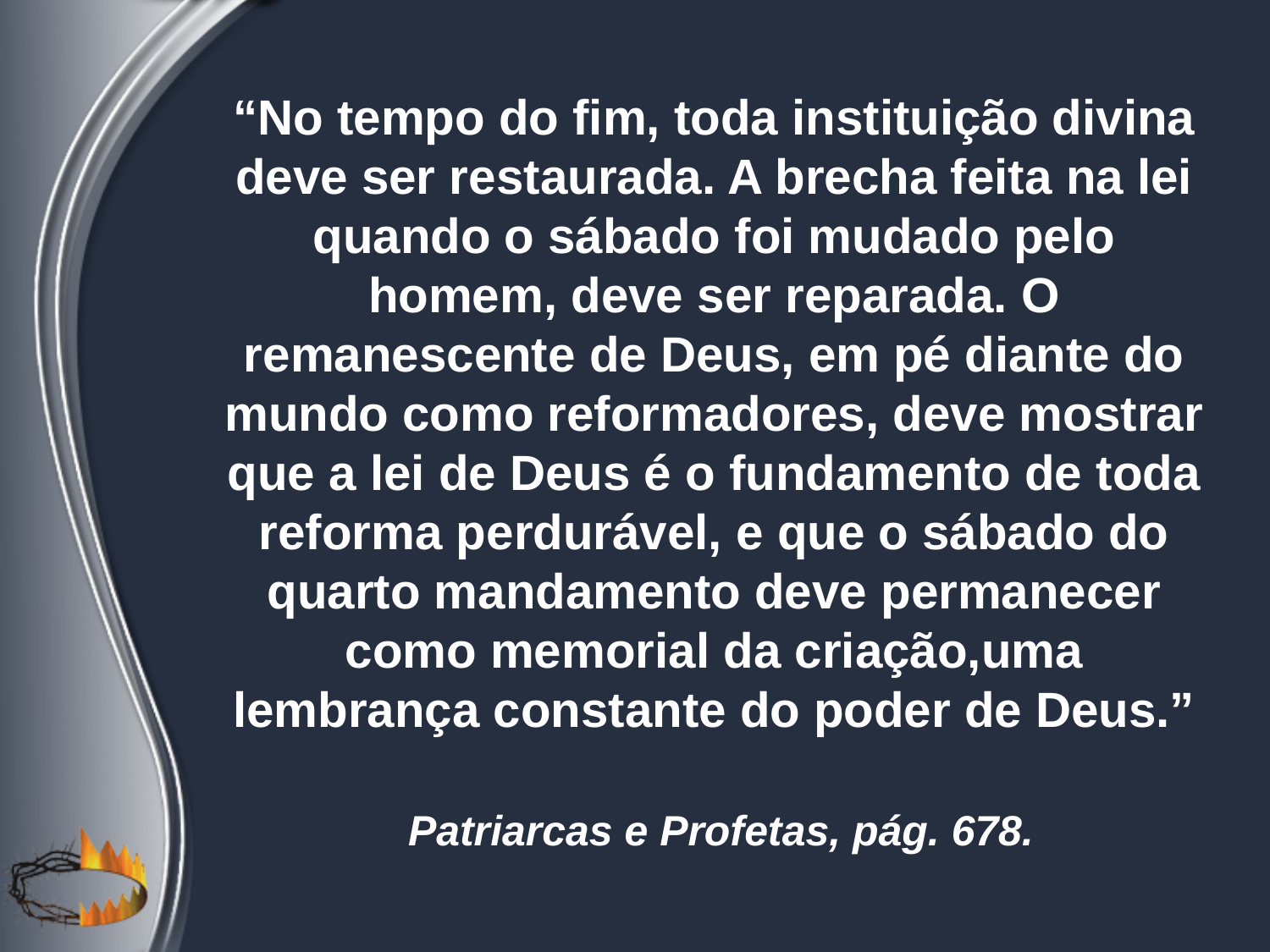

“No tempo do fim, toda instituição divina deve ser restaurada. A brecha feita na lei quando o sábado foi mudado pelo homem, deve ser reparada. O remanescente de Deus, em pé diante do mundo como reformadores, deve mostrar que a lei de Deus é o fundamento de toda reforma perdurável, e que o sábado do quarto mandamento deve permanecer como memorial da criação,uma lembrança constante do poder de Deus.”

 Patriarcas e Profetas, pág. 678.